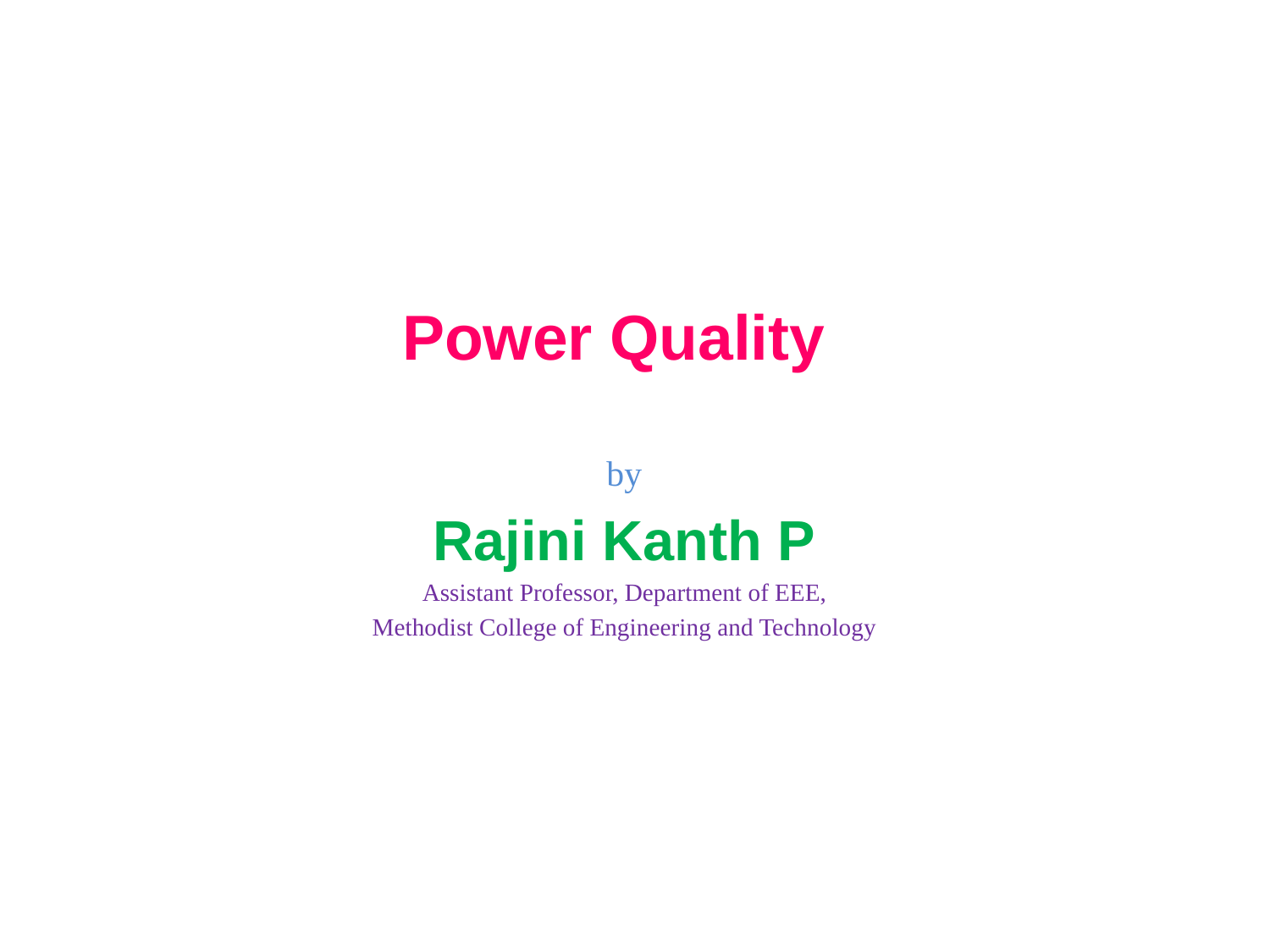

# Power Quality
by
Rajini Kanth P
Assistant Professor, Department of EEE,
Methodist College of Engineering and Technology